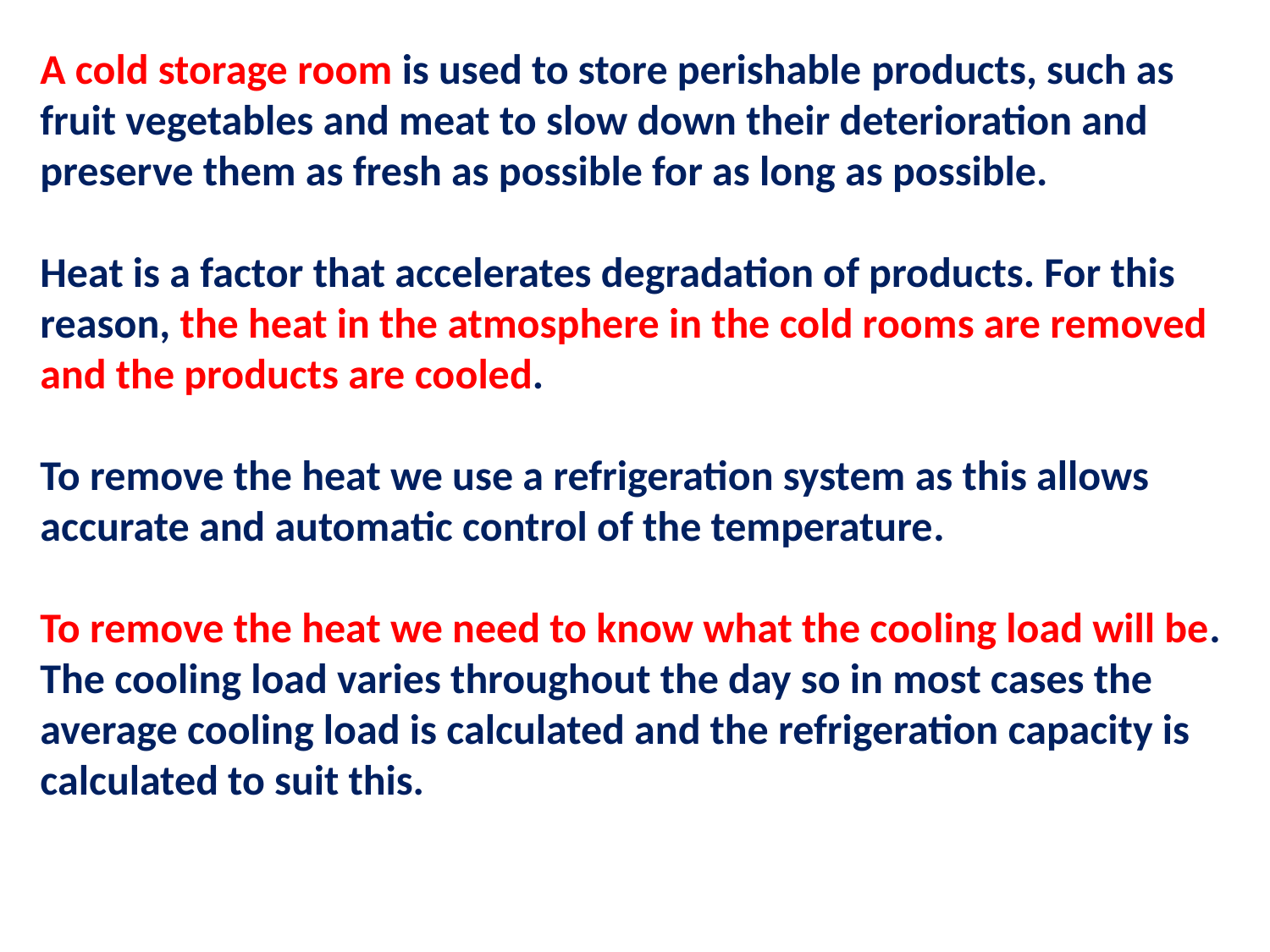

A cold storage room is used to store perishable products, such as fruit vegetables and meat to slow down their deterioration and preserve them as fresh as possible for as long as possible.

Heat is a factor that accelerates degradation of products. For this reason, the heat in the atmosphere in the cold rooms are removed and the products are cooled.

To remove the heat we use a refrigeration system as this allows accurate and automatic control of the temperature.

To remove the heat we need to know what the cooling load will be. The cooling load varies throughout the day so in most cases the average cooling load is calculated and the refrigeration capacity is calculated to suit this.